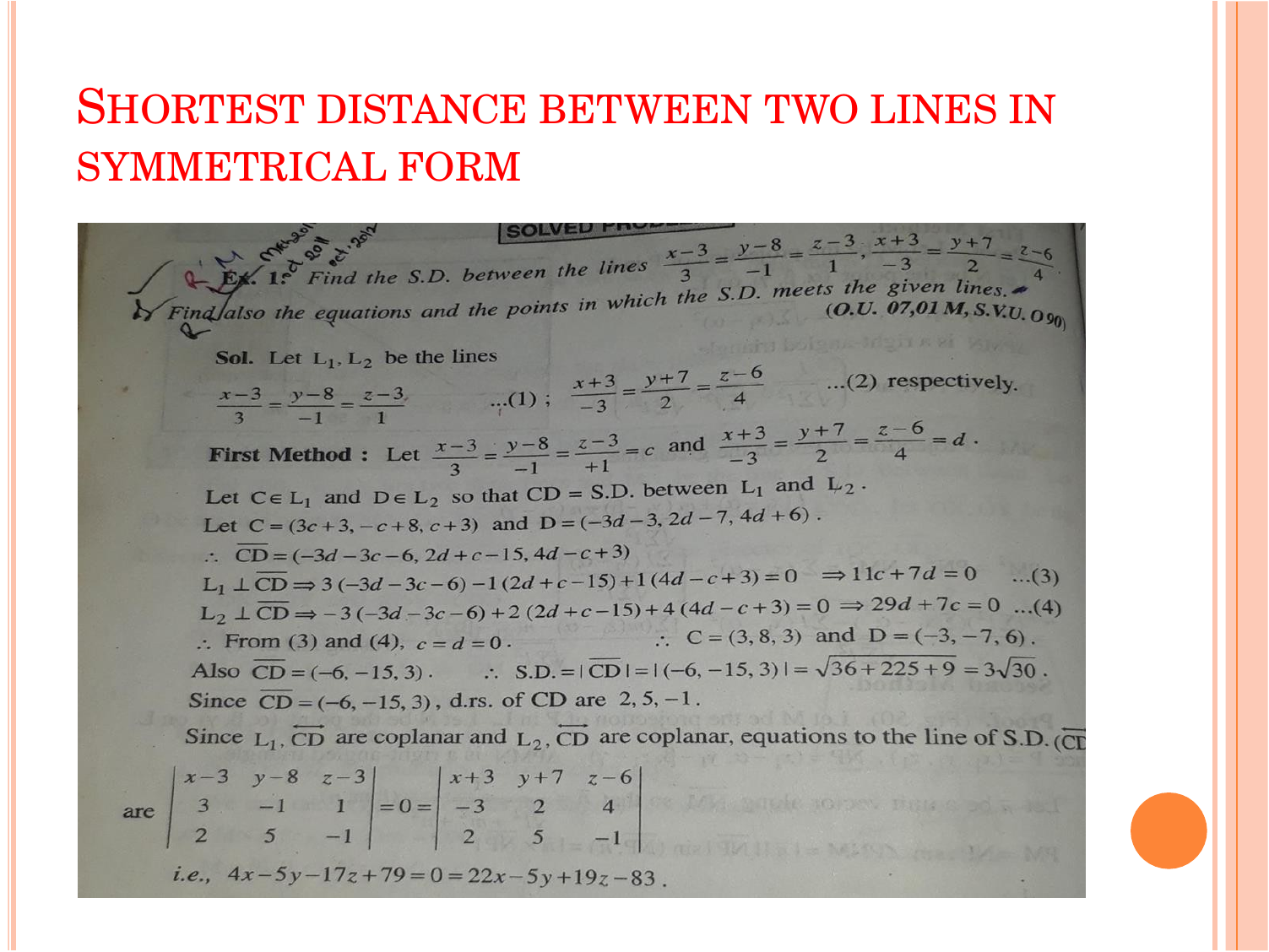

# SHORTEST DISTANCE BETWEEN TWO LINES IN  SYMMETRICAL FORM